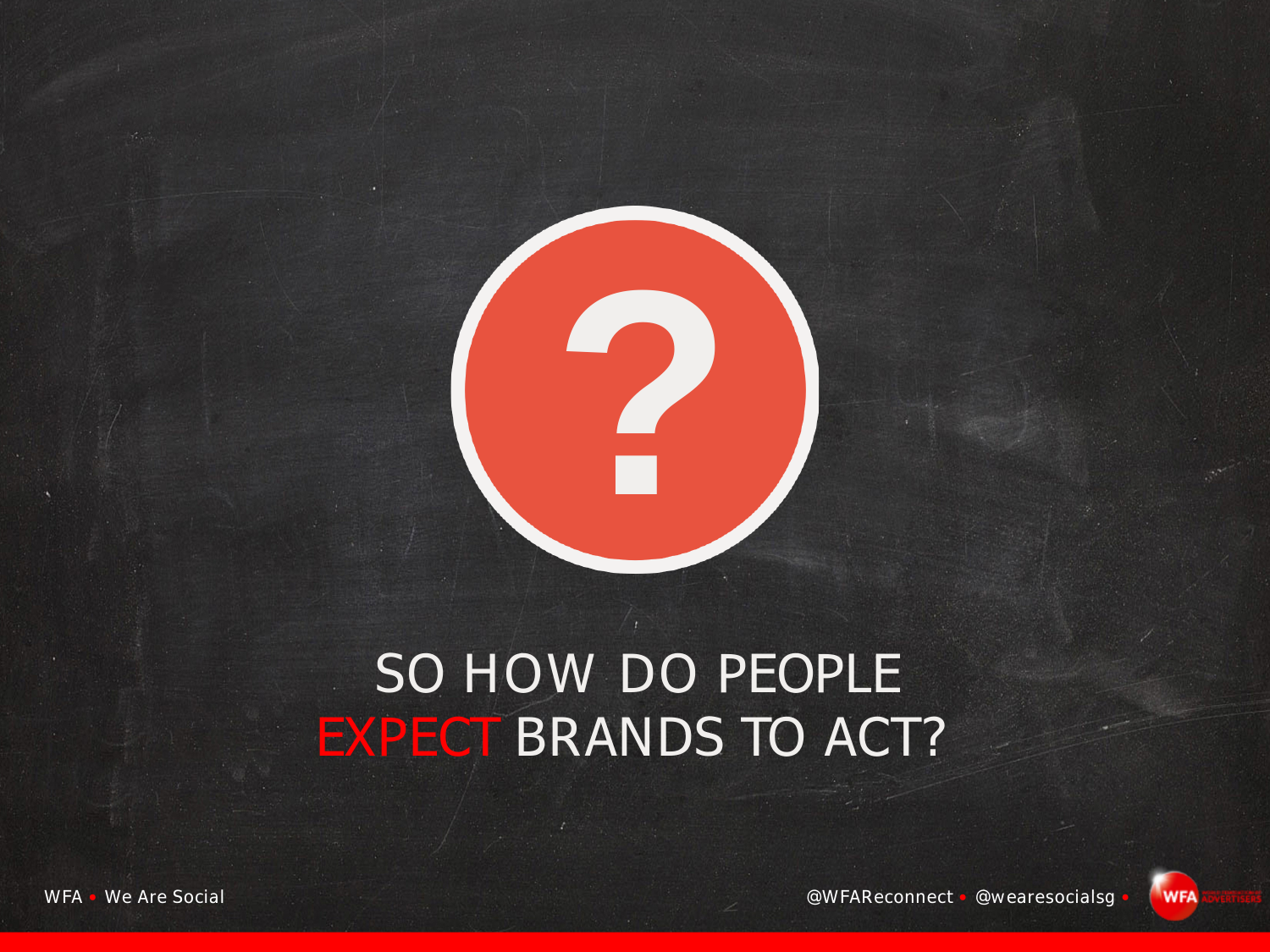

?

SO HOW DO PEOPLE  EXPECT BRANDS TO ACT?